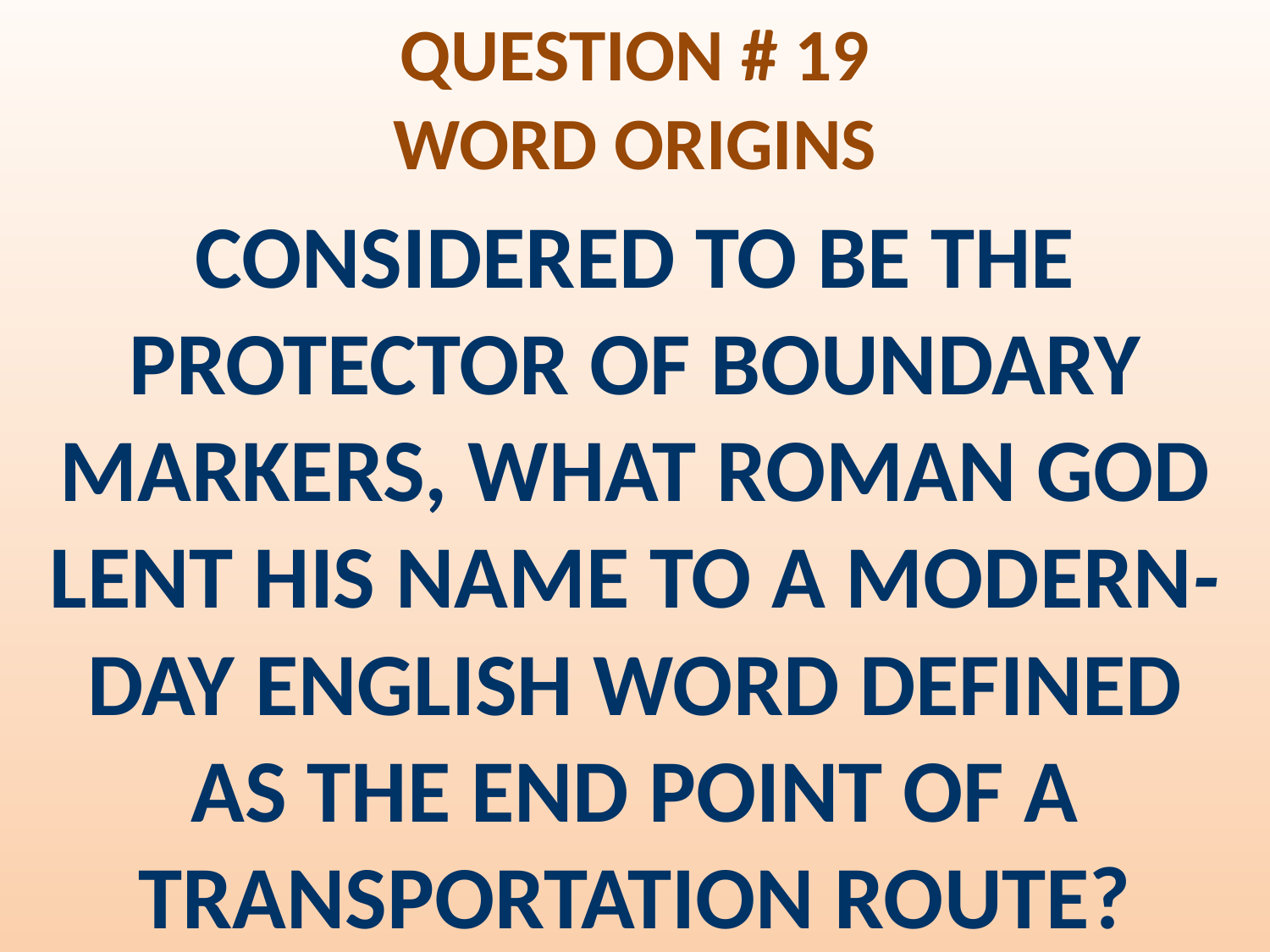

QUESTION # 19
WORD ORIGINS
CONSIDERED TO BE THE PROTECTOR OF BOUNDARY MARKERS, WHAT ROMAN GOD LENT HIS NAME TO A MODERN-DAY ENGLISH WORD DEFINED AS THE END POINT OF A TRANSPORTATION ROUTE?